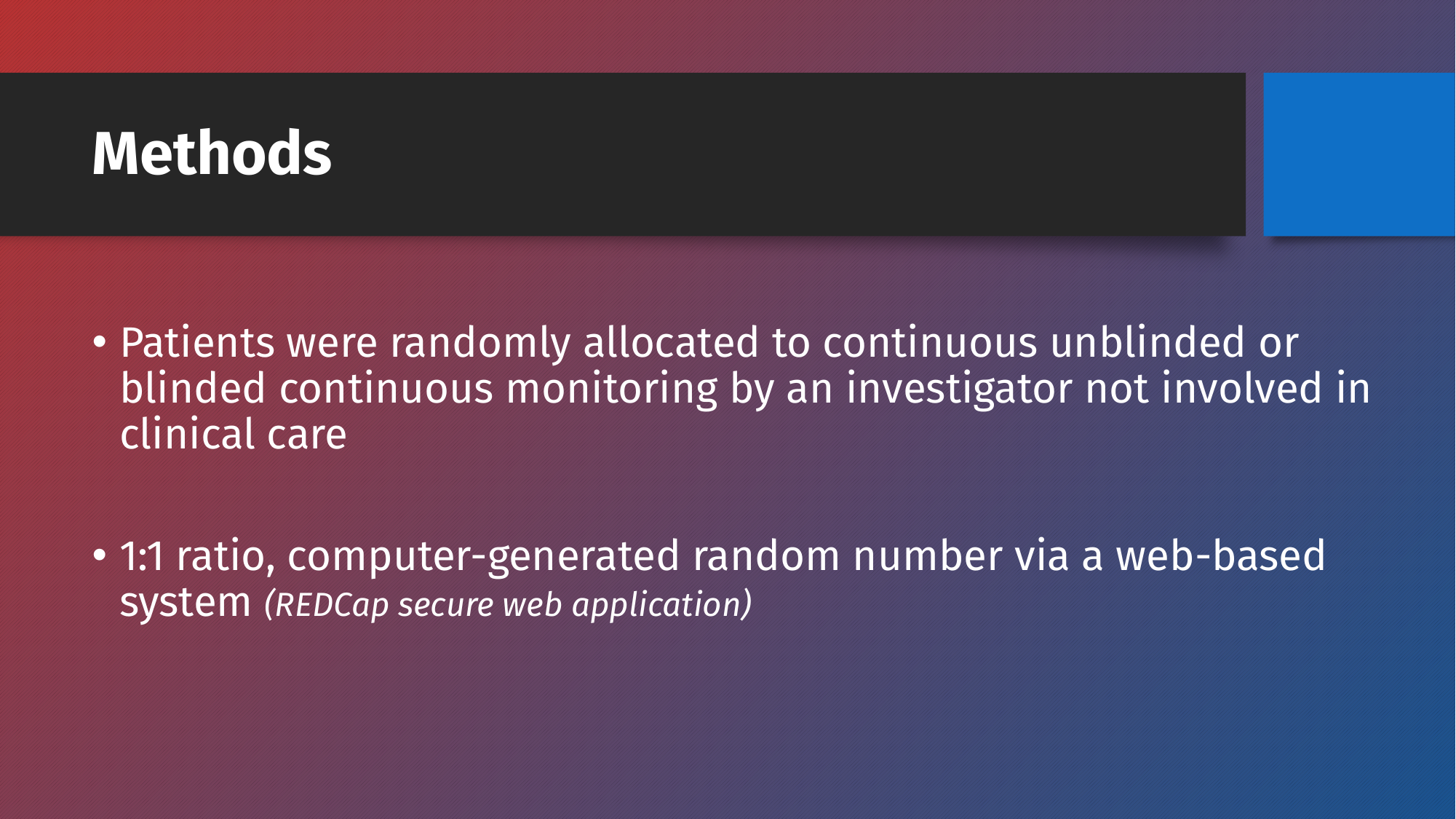

# Methods
Patients were randomly allocated to continuous unblinded or blinded continuous monitoring by an investigator not involved in clinical care

1:1 ratio, computer-generated random number via a web-based system (REDCap secure web application)